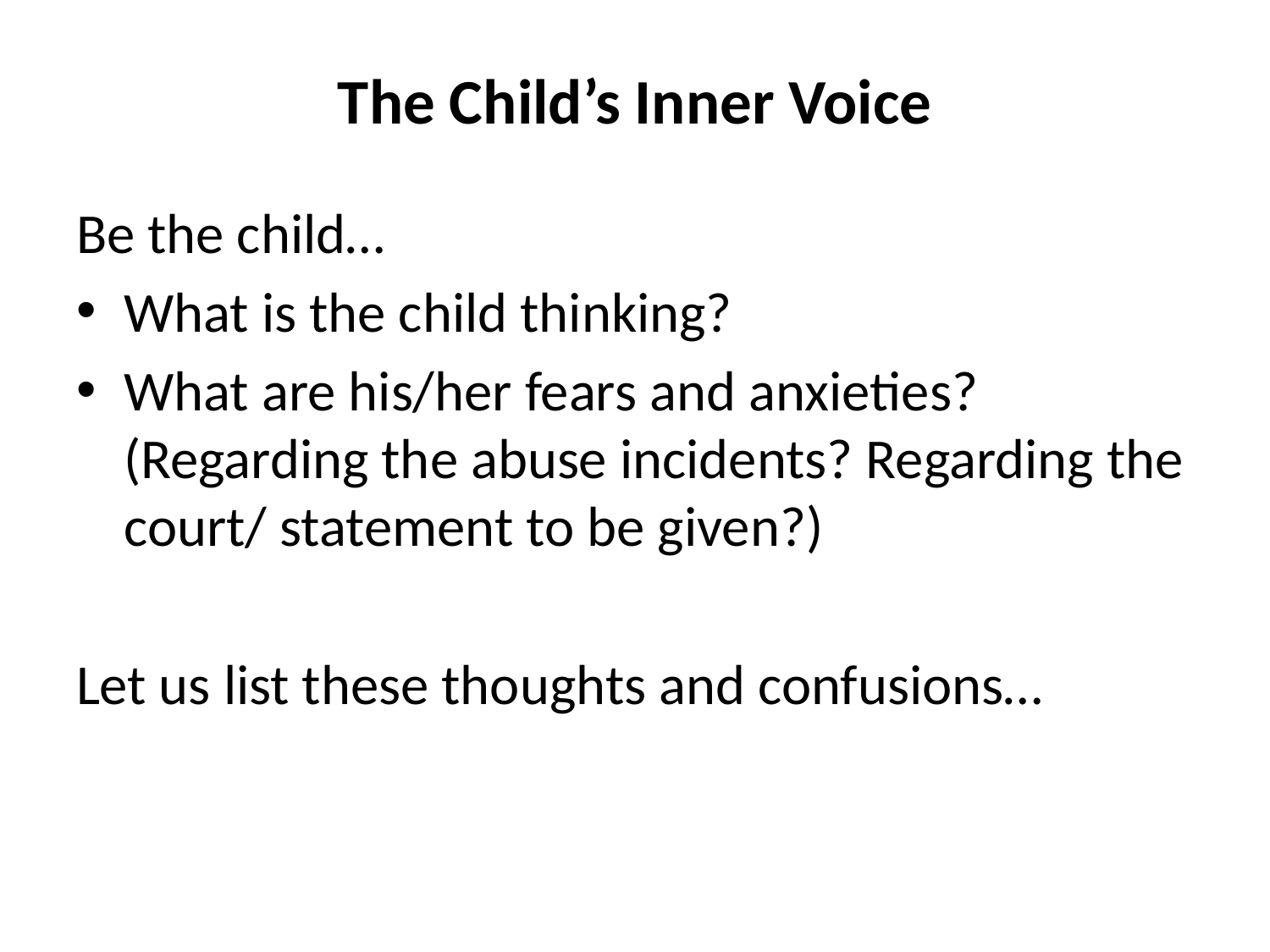

# The Child’s Inner Voice
Be the child…
What is the child thinking?
What are his/her fears and anxieties? (Regarding the abuse incidents? Regarding the court/ statement to be given?)

Let us list these thoughts and confusions…